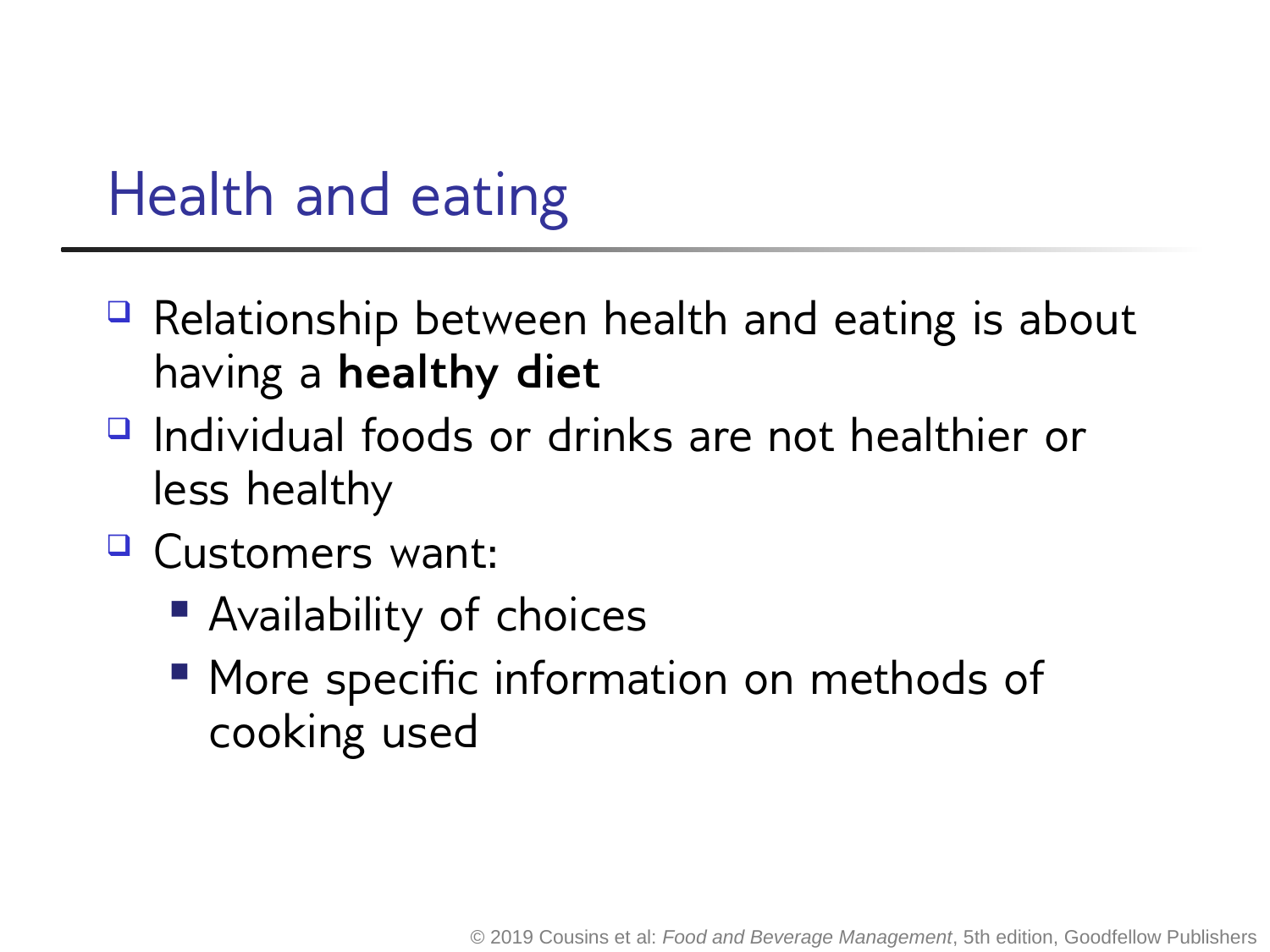

# Health and eating
Relationship between health and eating is about having a healthy diet
Individual foods or drinks are not healthier or less healthy
Customers want:
Availability of choices
More specific information on methods of cooking used